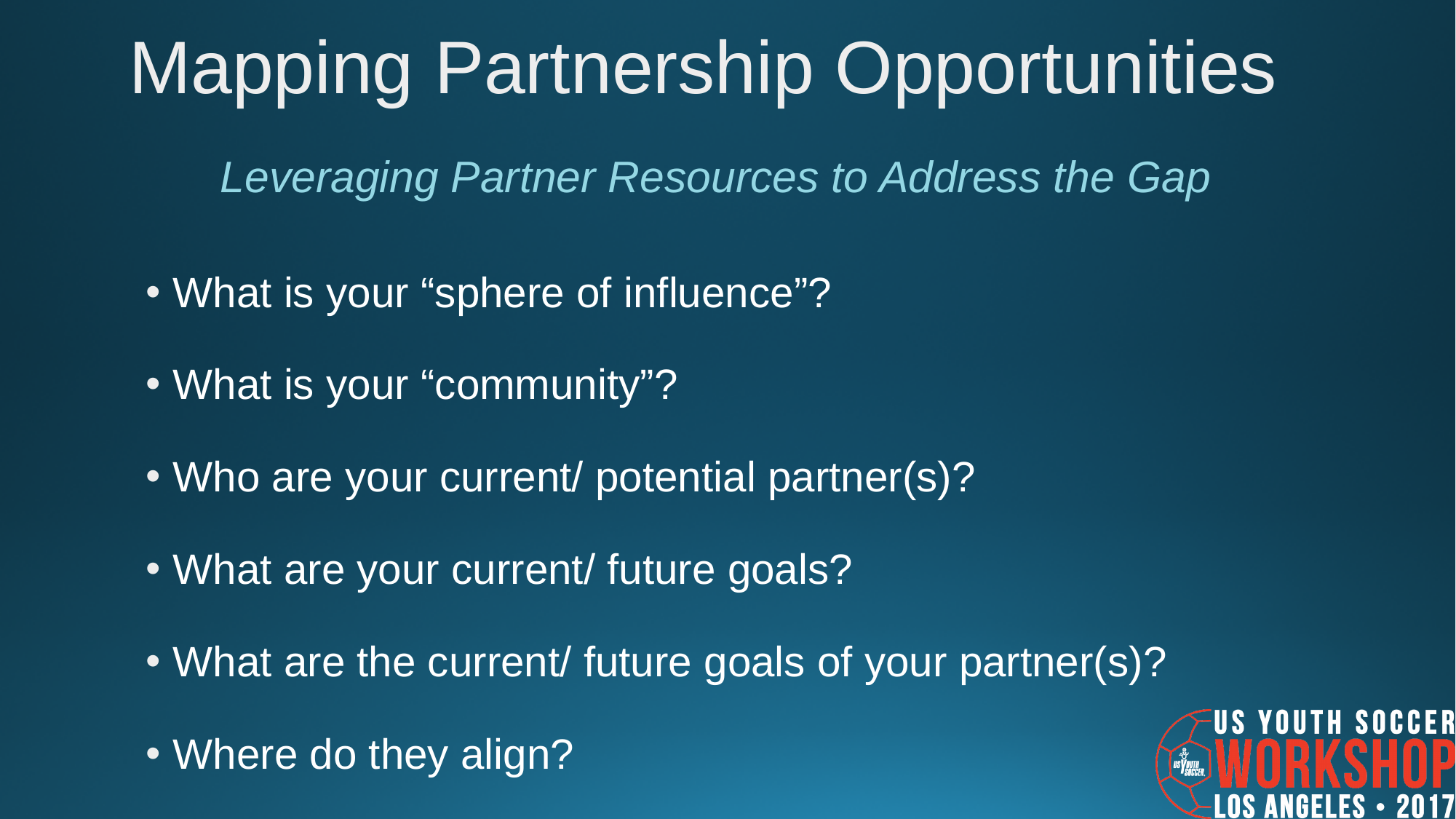

Mapping Partnership Opportunities
Leveraging Partner Resources to Address the Gap
What is your “sphere of influence”?

What is your “community”?

Who are your current/ potential partner(s)?

What are your current/ future goals?

What are the current/ future goals of your partner(s)?

Where do they align?